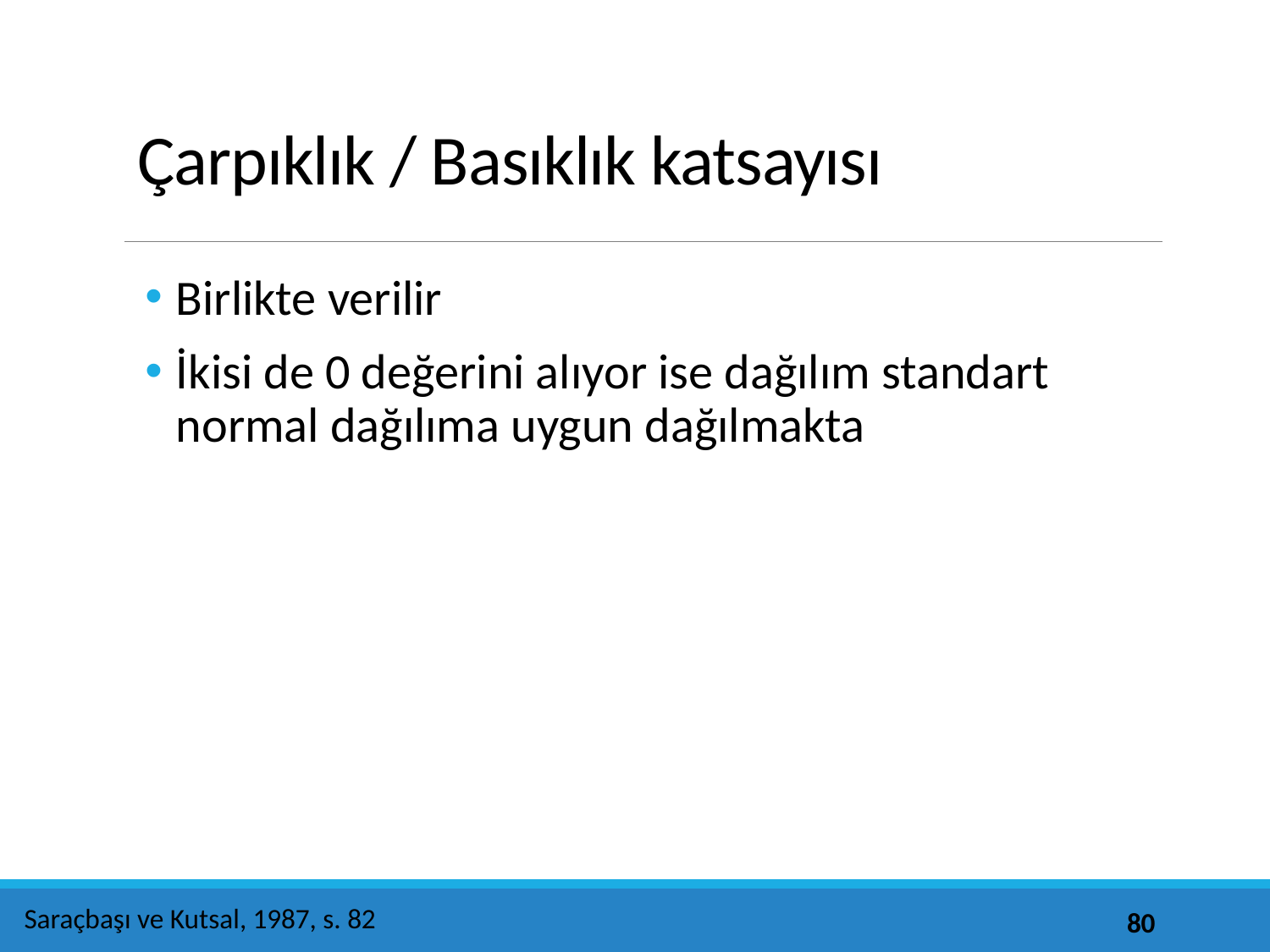

# Çarpıklık / Basıklık katsayısı
Birlikte verilir
İkisi de 0 değerini alıyor ise dağılım standart normal dağılıma uygun dağılmakta

Saraçbaşı ve Kutsal, 1987, s. 82
80